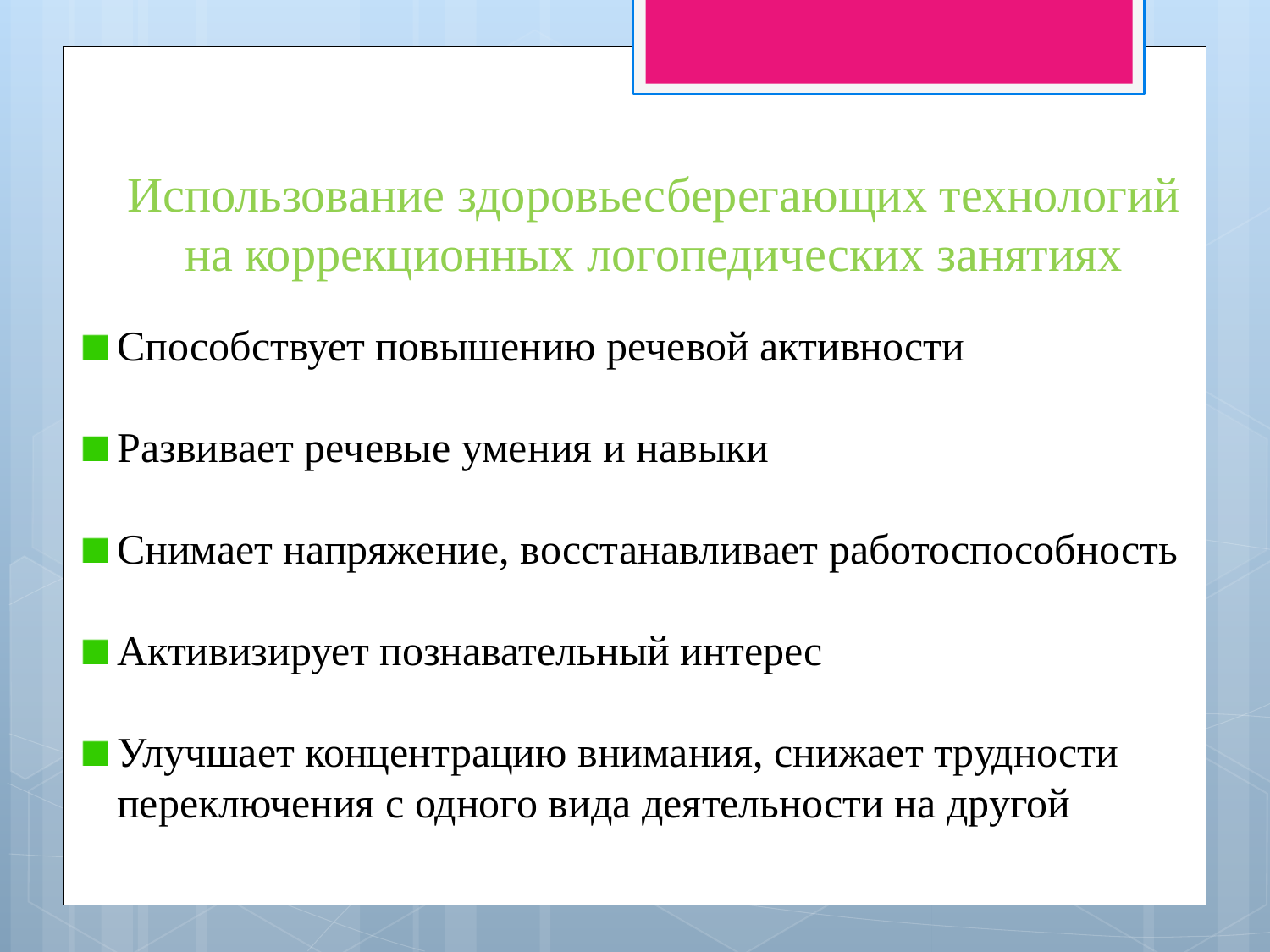

Использование здоровьесберегающих технологий
на коррекционных логопедических занятиях

Способствует повышению речевой активности

Развивает речевые умения и навыки

Снимает напряжение, восстанавливает работоспособность

Активизирует познавательный интерес

Улучшает концентрацию внимания, снижает трудности переключения с одного вида деятельности на другой